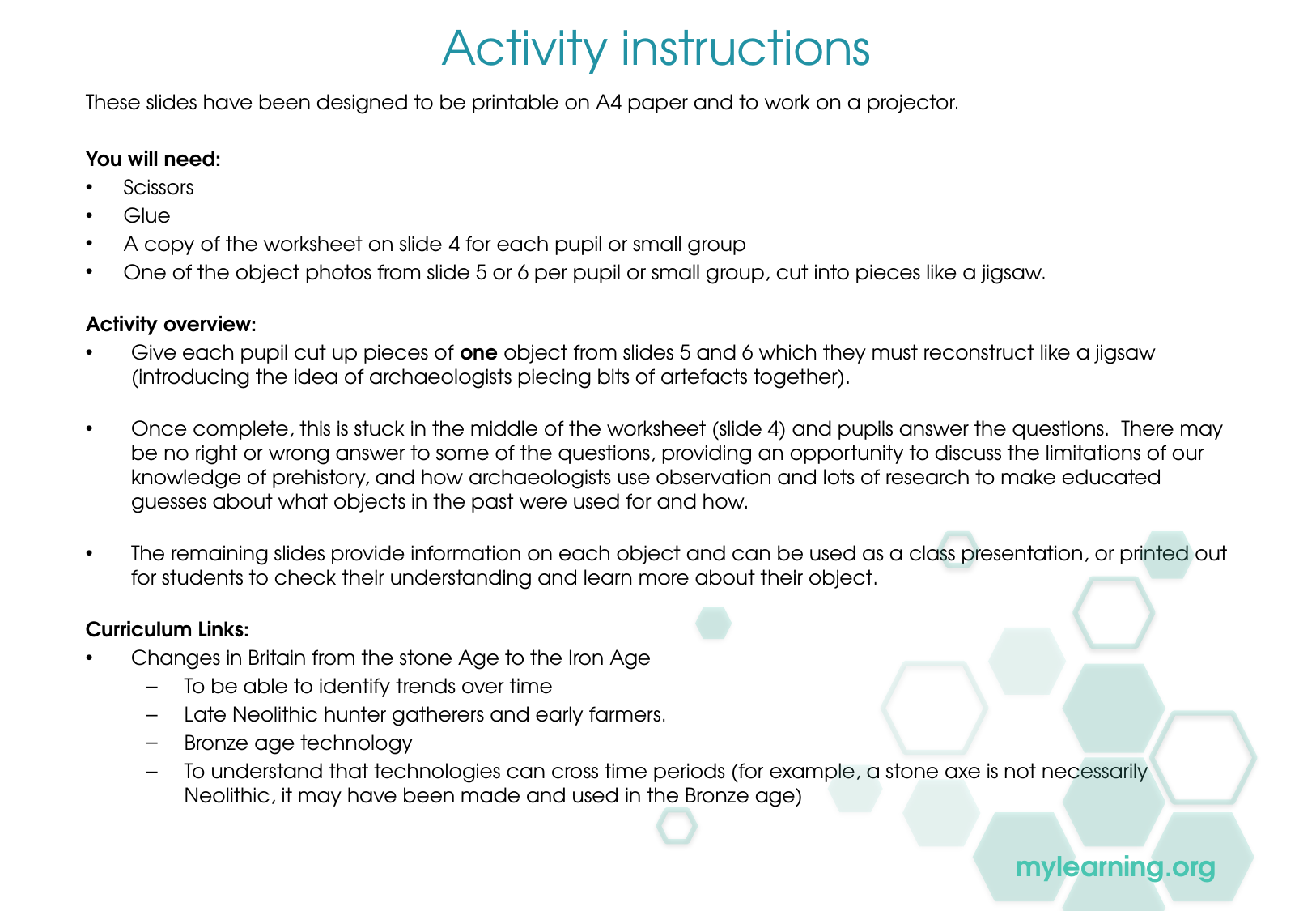

# Activity instructions
These slides have been designed to be printable on A4 paper and to work on a projector.

You will need:
Scissors
Glue
A copy of the worksheet on slide 4 for each pupil or small group
One of the object photos from slide 5 or 6 per pupil or small group, cut into pieces like a jigsaw.

Activity overview:
Give each pupil cut up pieces of one object from slides 5 and 6 which they must reconstruct like a jigsaw (introducing the idea of archaeologists piecing bits of artefacts together).

Once complete, this is stuck in the middle of the worksheet (slide 4) and pupils answer the questions.  There may be no right or wrong answer to some of the questions, providing an opportunity to discuss the limitations of our knowledge of prehistory, and how archaeologists use observation and lots of research to make educated guesses about what objects in the past were used for and how.

The remaining slides provide information on each object and can be used as a class presentation, or printed out for students to check their understanding and learn more about their object.

Curriculum Links:
Changes in Britain from the stone Age to the Iron Age
To be able to identify trends over time
Late Neolithic hunter gatherers and early farmers.
Bronze age technology
To understand that technologies can cross time periods (for example, a stone axe is not necessarily Neolithic, it may have been made and used in the Bronze age)

mylearning.org